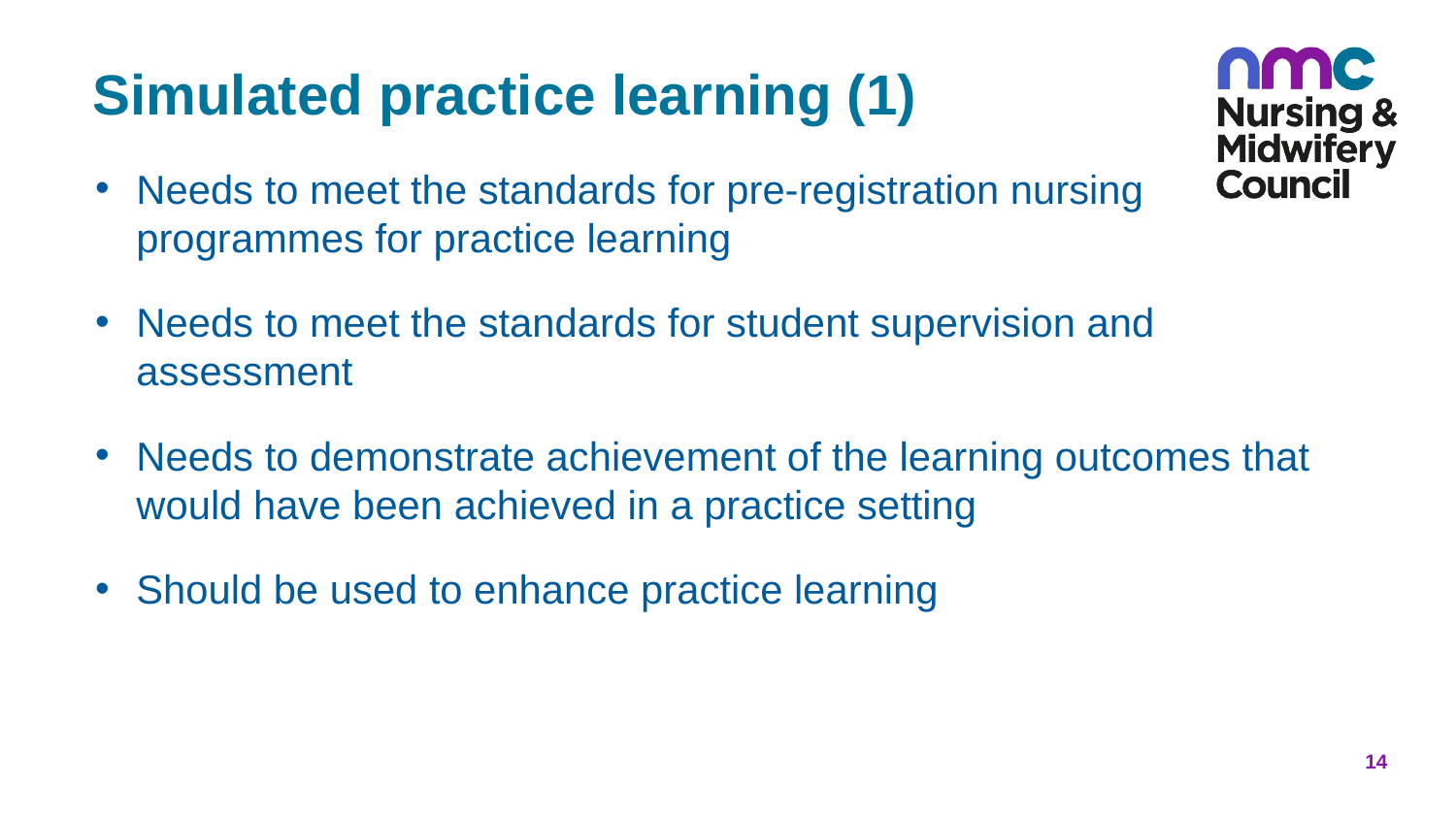

14
# Simulated practice learning (1)

Needs to meet the standards for pre-registration nursing programmes for practice learning

Needs to meet the standards for student supervision and assessment

Needs to demonstrate achievement of the learning outcomes that would have been achieved in a practice setting

Should be used to enhance practice learning